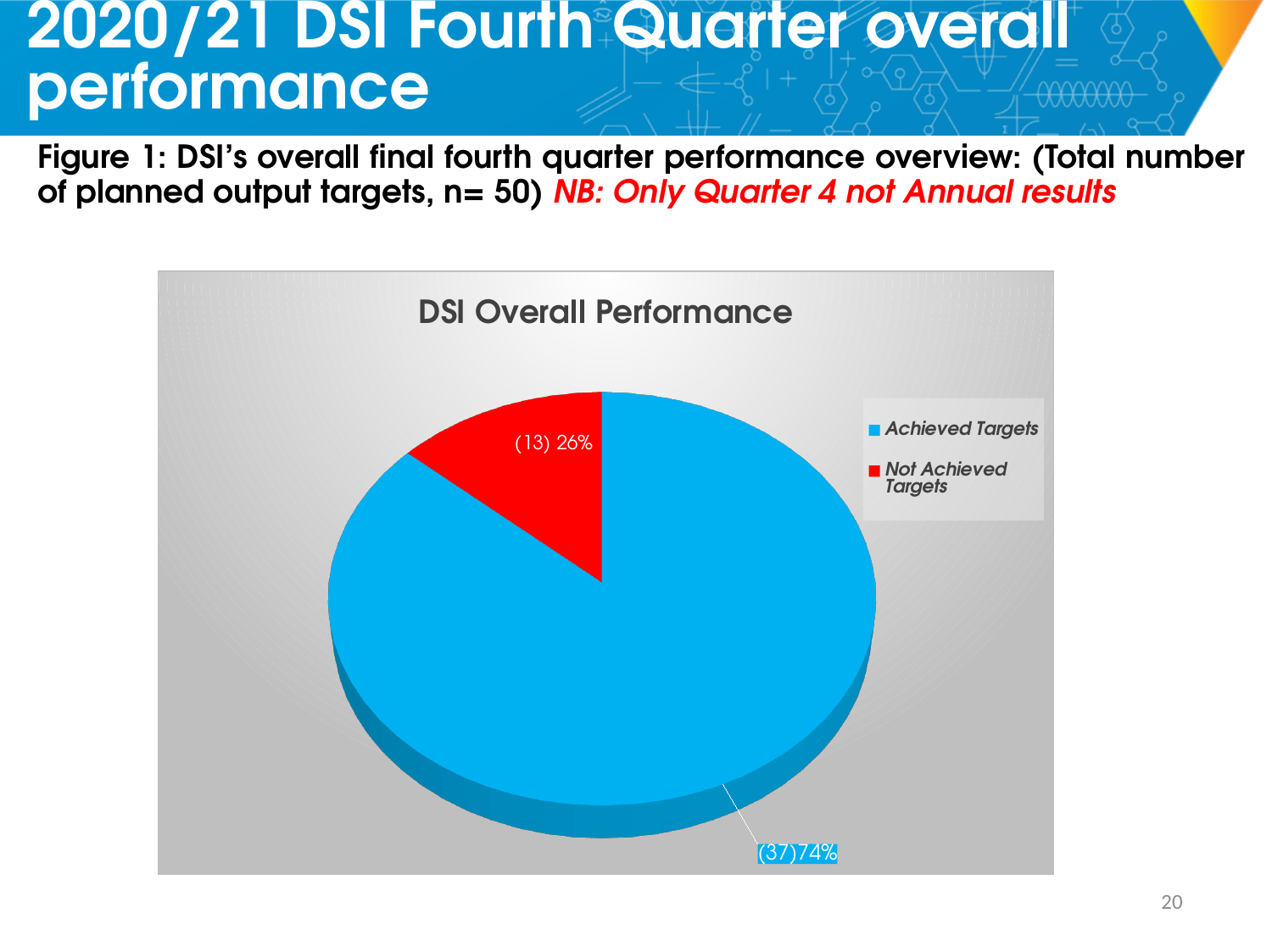

# 2020/21 DSI Fourth Quarter overall performance
Figure 1: DSI’s overall final fourth quarter performance overview: (Total number of planned output targets, n= 50) NB: Only Quarter 4 not Annual results

[unsupported chart]

20